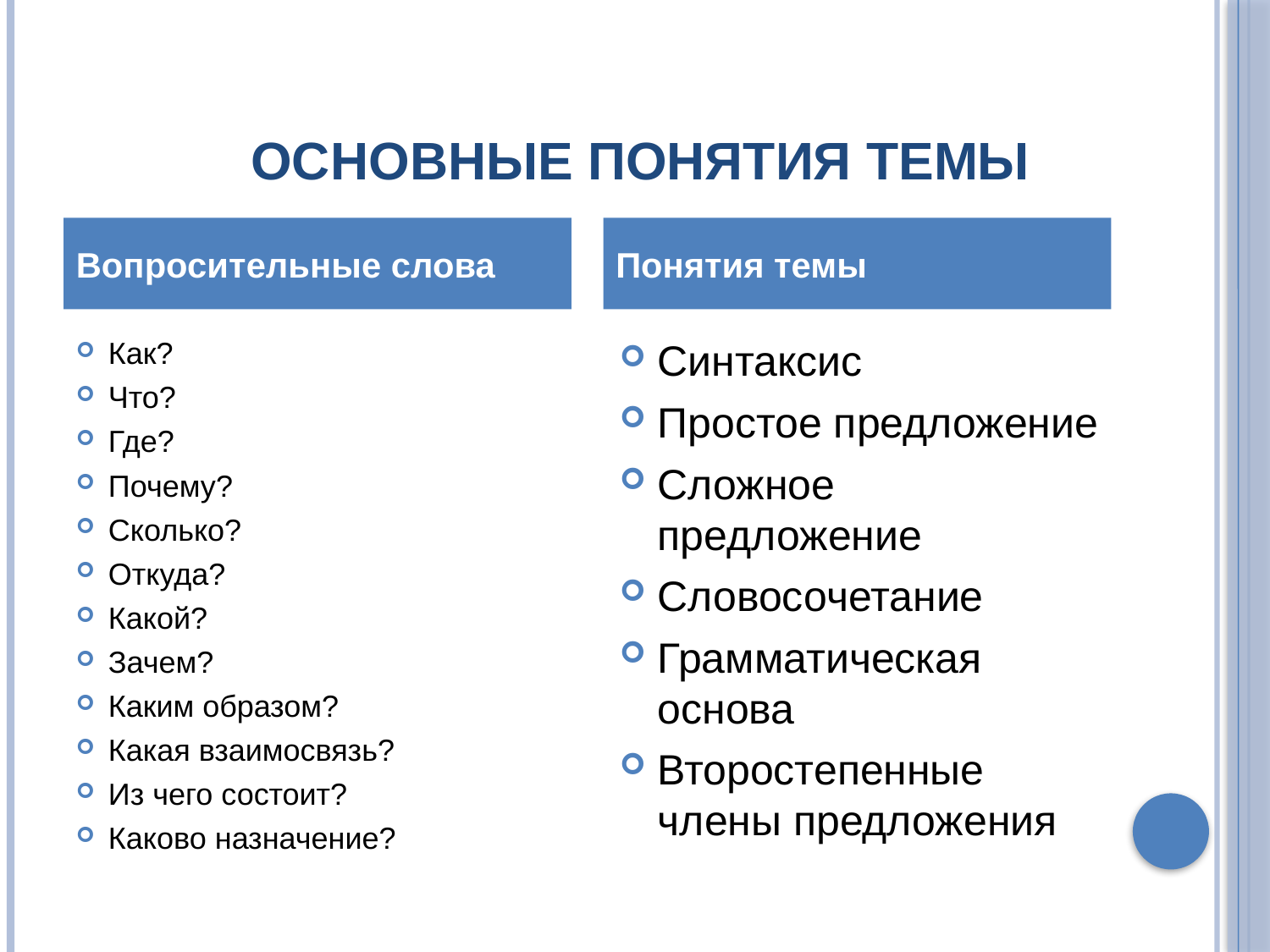

# Основные понятия темы
Вопросительные слова
Понятия темы
Как?
Что?
Где?
Почему?
Сколько?
Откуда?
Какой?
Зачем?
Каким образом?
Какая взаимосвязь?
Из чего состоит?
Каково назначение?
Синтаксис
Простое предложение
Сложное предложение
Словосочетание
Грамматическая основа
Второстепенные члены предложения